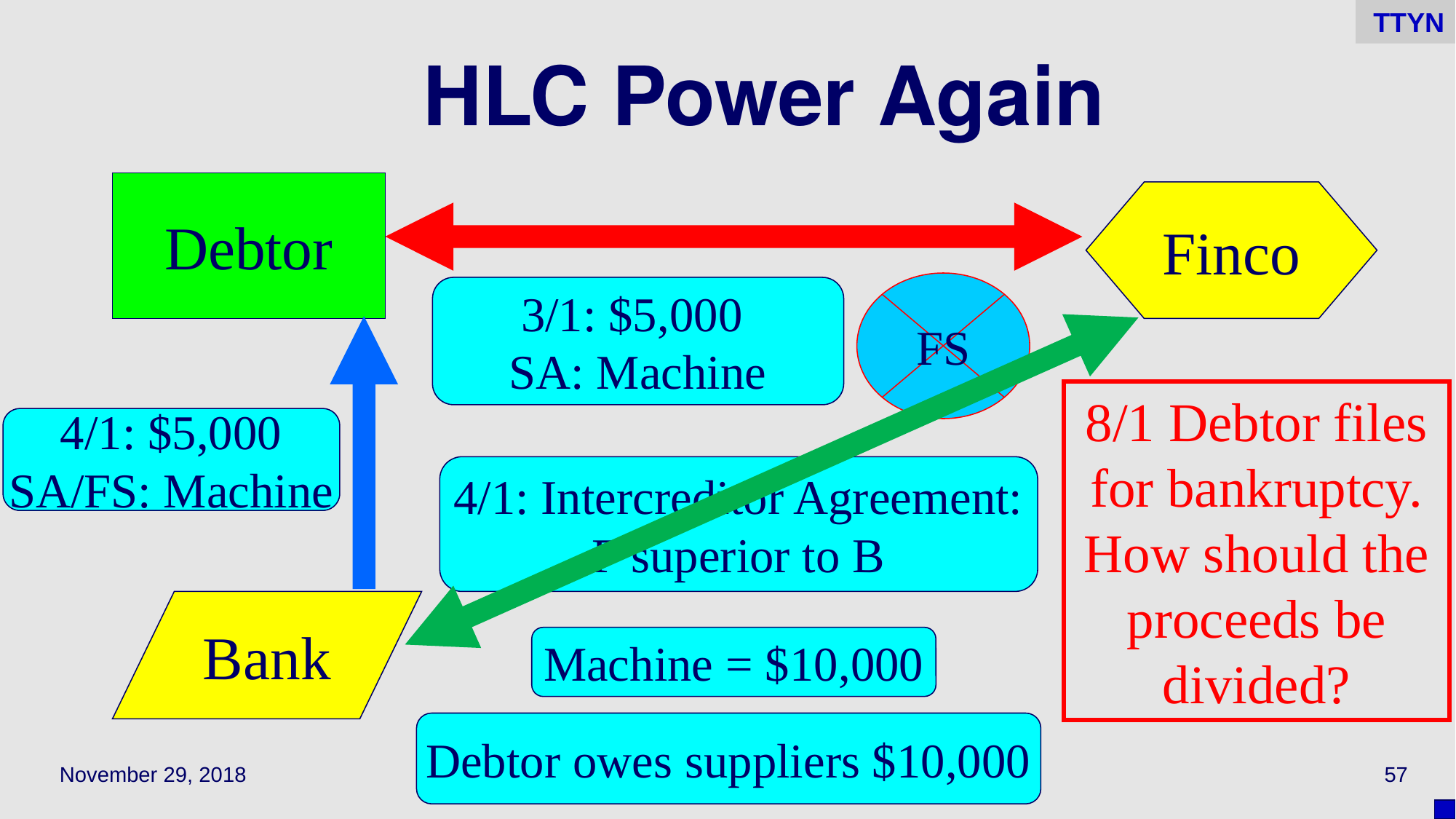

TTYN
# HLC Power Again
Debtor
Finco

FS
3/1: $5,000
SA: Machine

8/1 Debtor files for bankruptcy. How should the proceeds be divided?
4/1: $5,000
SA/FS: Machine
4/1: Intercreditor Agreement:
F superior to B
Bank
Machine = $10,000
Debtor owes suppliers $10,000
November 29, 2018
57